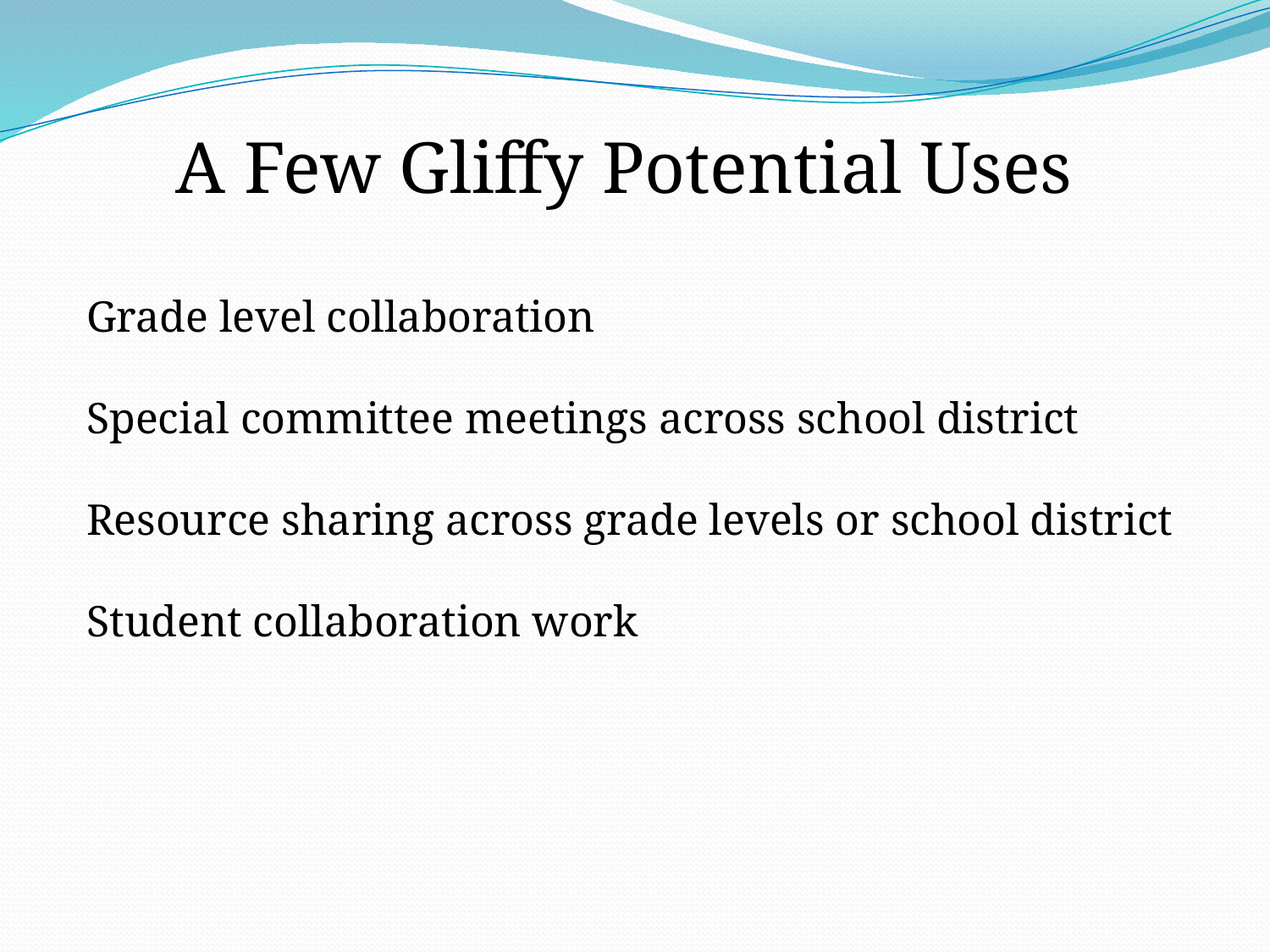

A Few Gliffy Potential Uses
Grade level collaboration
Special committee meetings across school district
Resource sharing across grade levels or school district
Student collaboration work